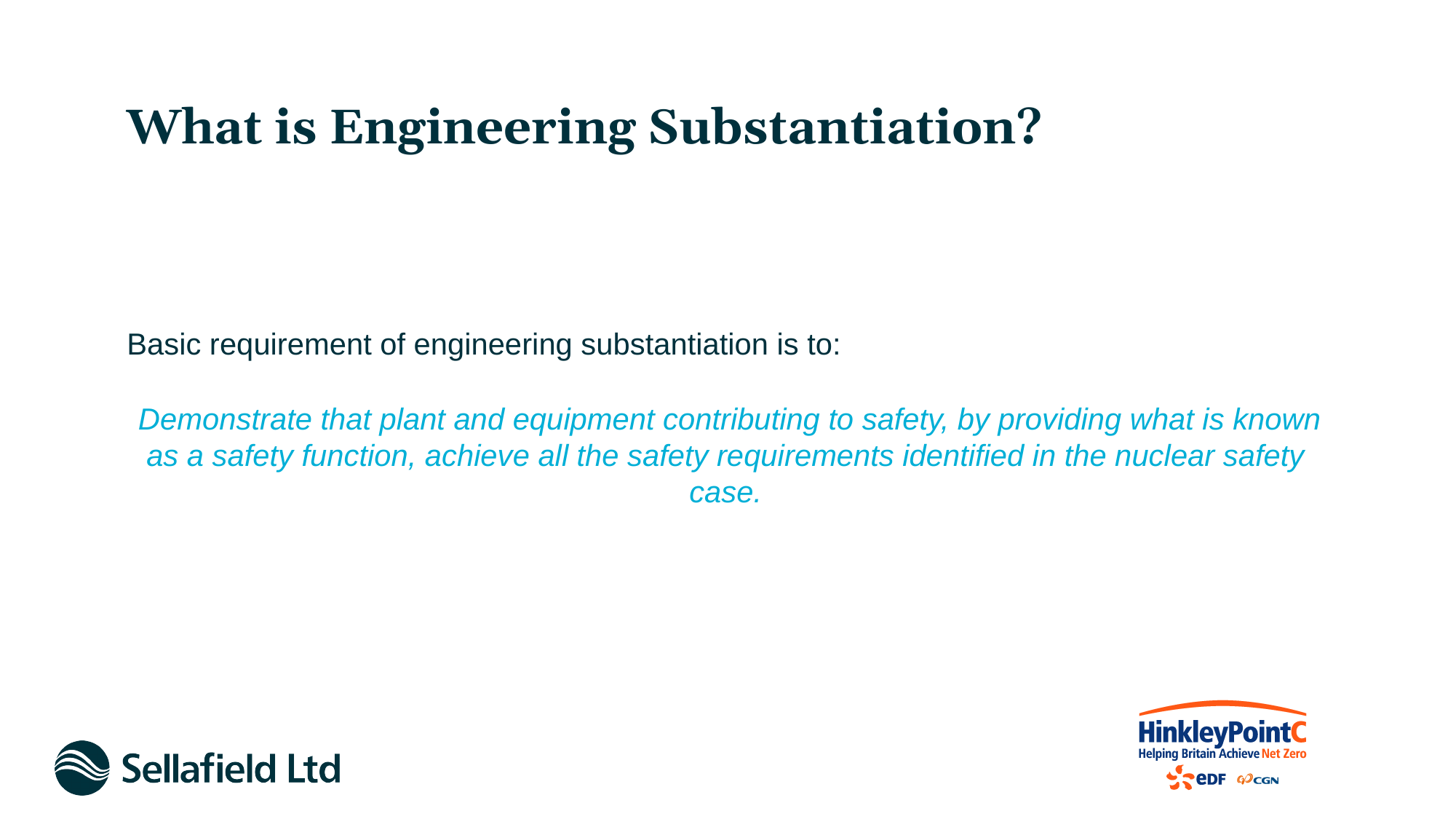

# What is Engineering Substantiation?
Basic requirement of engineering substantiation is to:

 Demonstrate that plant and equipment contributing to safety, by providing what is known as a safety function, achieve all the safety requirements identified in the nuclear safety case.